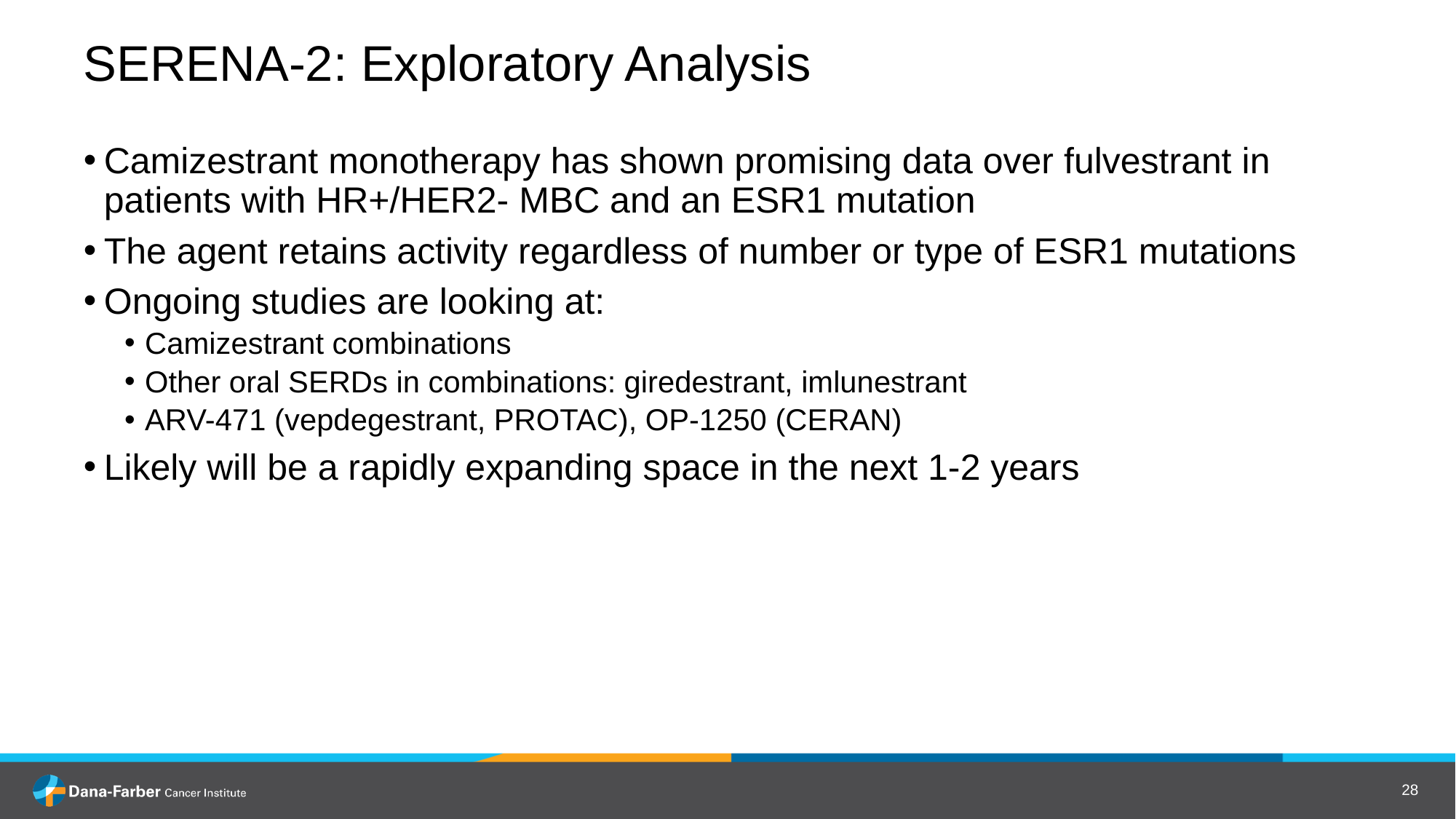

# SERENA-2: Exploratory Analysis
Camizestrant monotherapy has shown promising data over fulvestrant in patients with HR+/HER2- MBC and an ESR1 mutation
The agent retains activity regardless of number or type of ESR1 mutations
Ongoing studies are looking at:
Camizestrant combinations
Other oral SERDs in combinations: giredestrant, imlunestrant
ARV-471 (vepdegestrant, PROTAC), OP-1250 (CERAN)
Likely will be a rapidly expanding space in the next 1-2 years